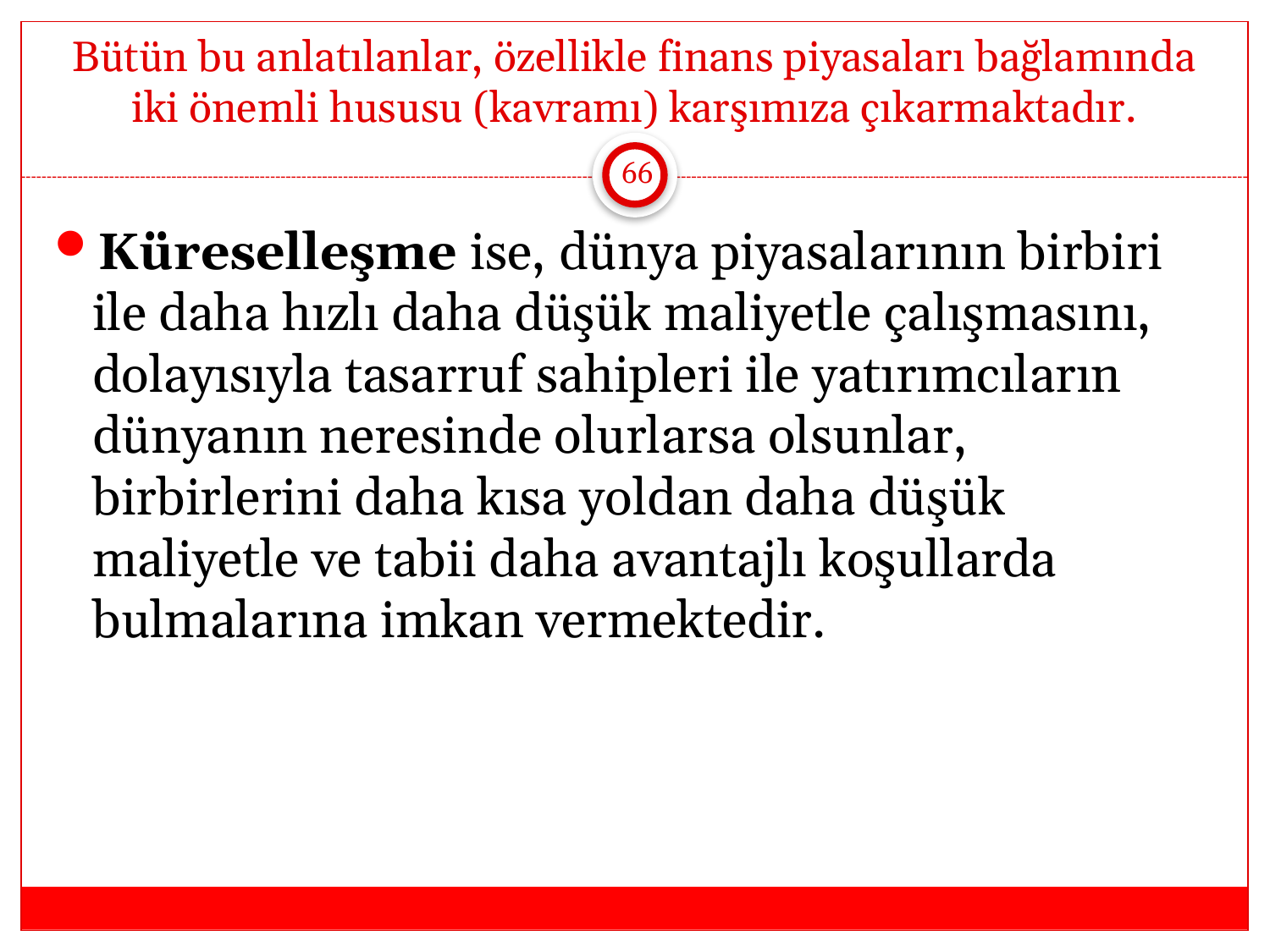

# Bütün bu anlatılanlar, özellikle finans piyasaları bağlamında iki önemli hususu (kavramı) karşımıza çıkarmaktadır.
66
Küreselleşme ise, dünya piyasalarının birbiri ile daha hızlı daha düşük maliyetle çalışmasını, dolayısıyla tasarruf sahipleri ile yatırımcıların dünyanın neresinde olurlarsa olsunlar, birbirlerini daha kısa yoldan daha düşük maliyetle ve tabii daha avantajlı koşullarda bulmalarına imkan vermektedir.